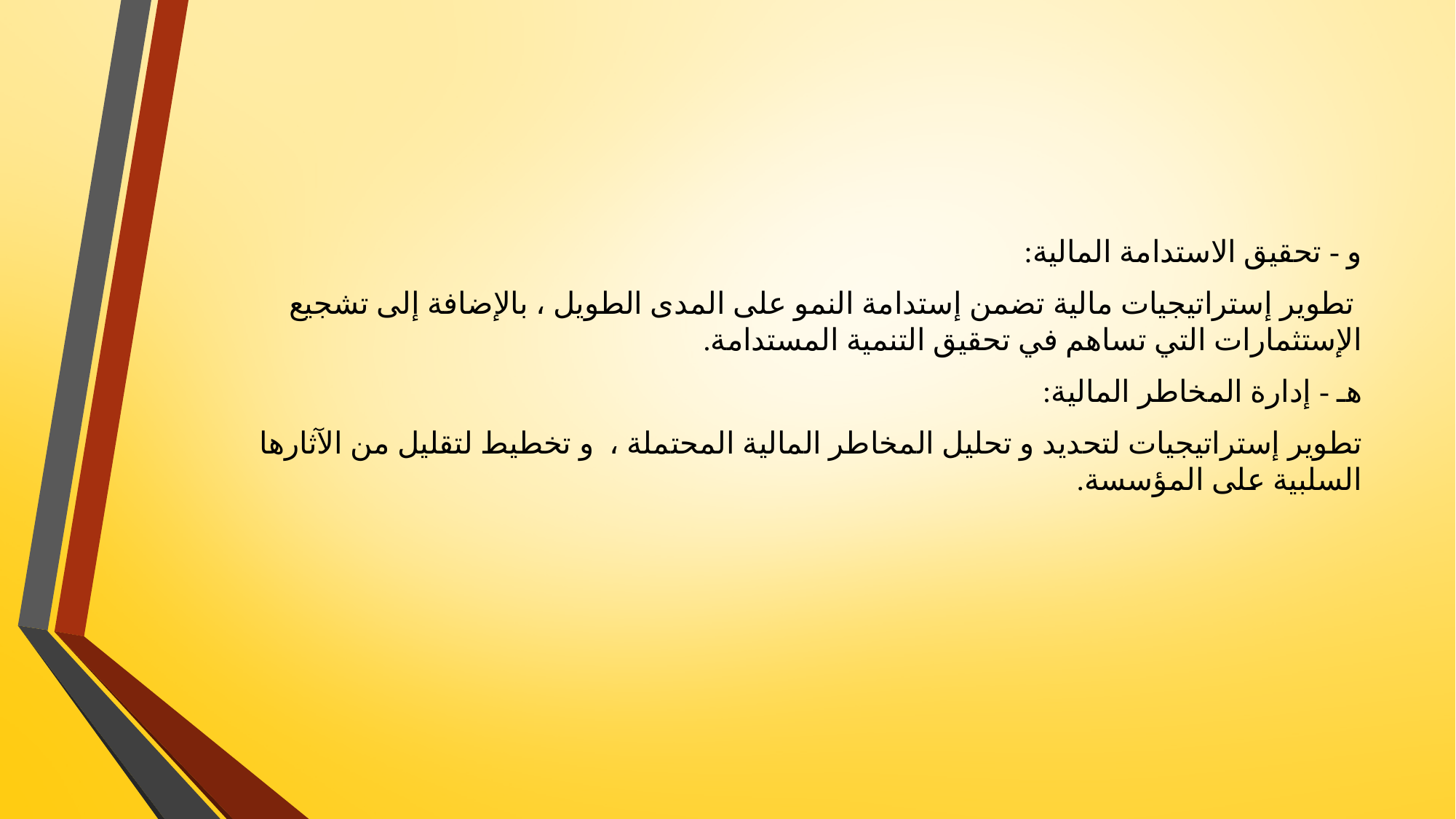

و - تحقيق الاستدامة المالية:
 تطوير إستراتيجيات مالية تضمن إستدامة النمو على المدى الطويل ، بالإضافة إلى تشجيع الإستثمارات التي تساهم في تحقيق التنمية المستدامة.
هـ - إدارة المخاطر المالية:
تطوير إستراتيجيات لتحديد و تحليل المخاطر المالية المحتملة ،  و تخطيط لتقليل من الآثارها السلبية على المؤسسة.